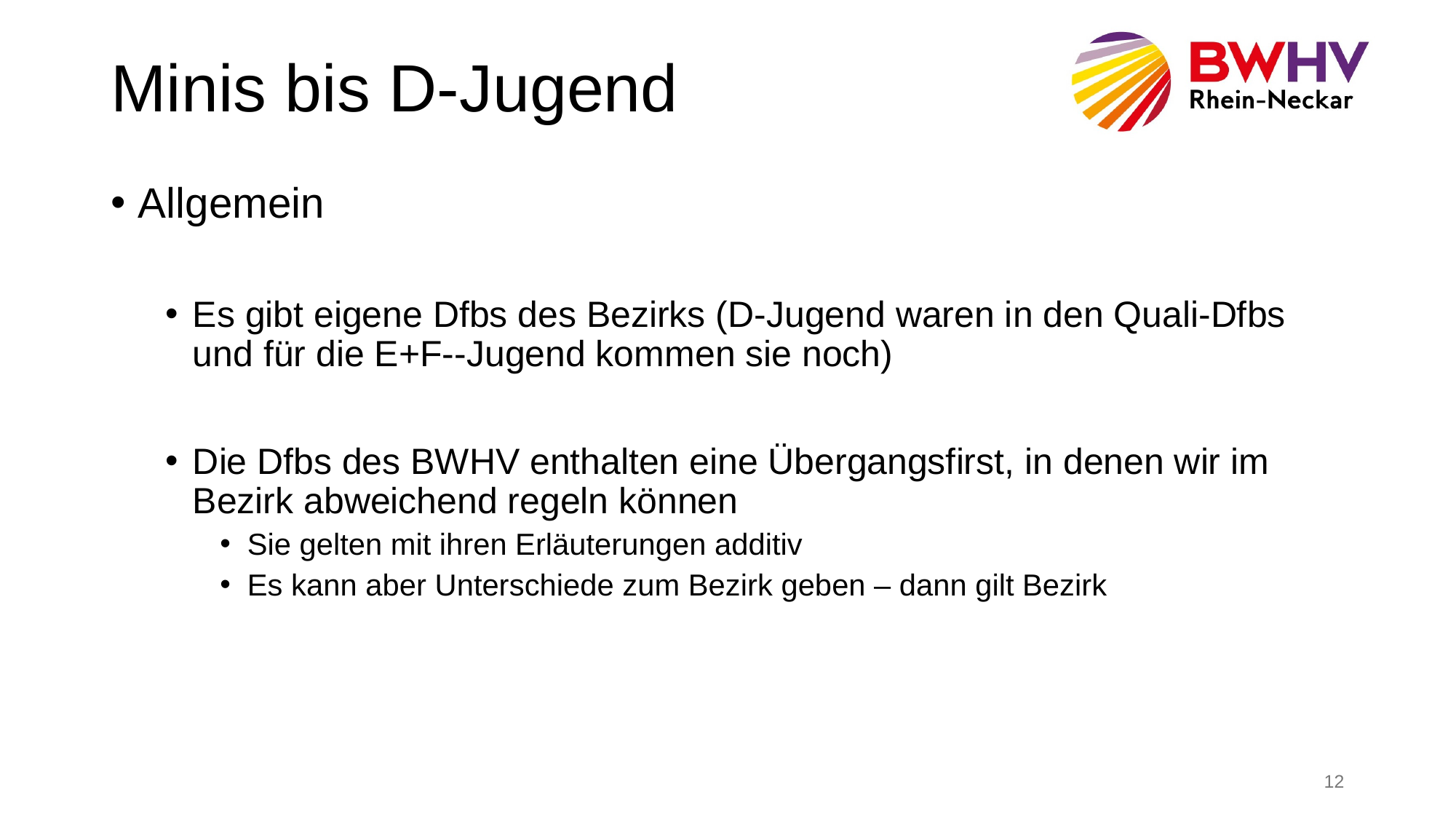

# Minis bis D-Jugend
Allgemein

Es gibt eigene Dfbs des Bezirks (D-Jugend waren in den Quali-Dfbs und für die E+F--Jugend kommen sie noch)

Die Dfbs des BWHV enthalten eine Übergangsfirst, in denen wir im Bezirk abweichend regeln können
Sie gelten mit ihren Erläuterungen additiv
Es kann aber Unterschiede zum Bezirk geben – dann gilt Bezirk

12